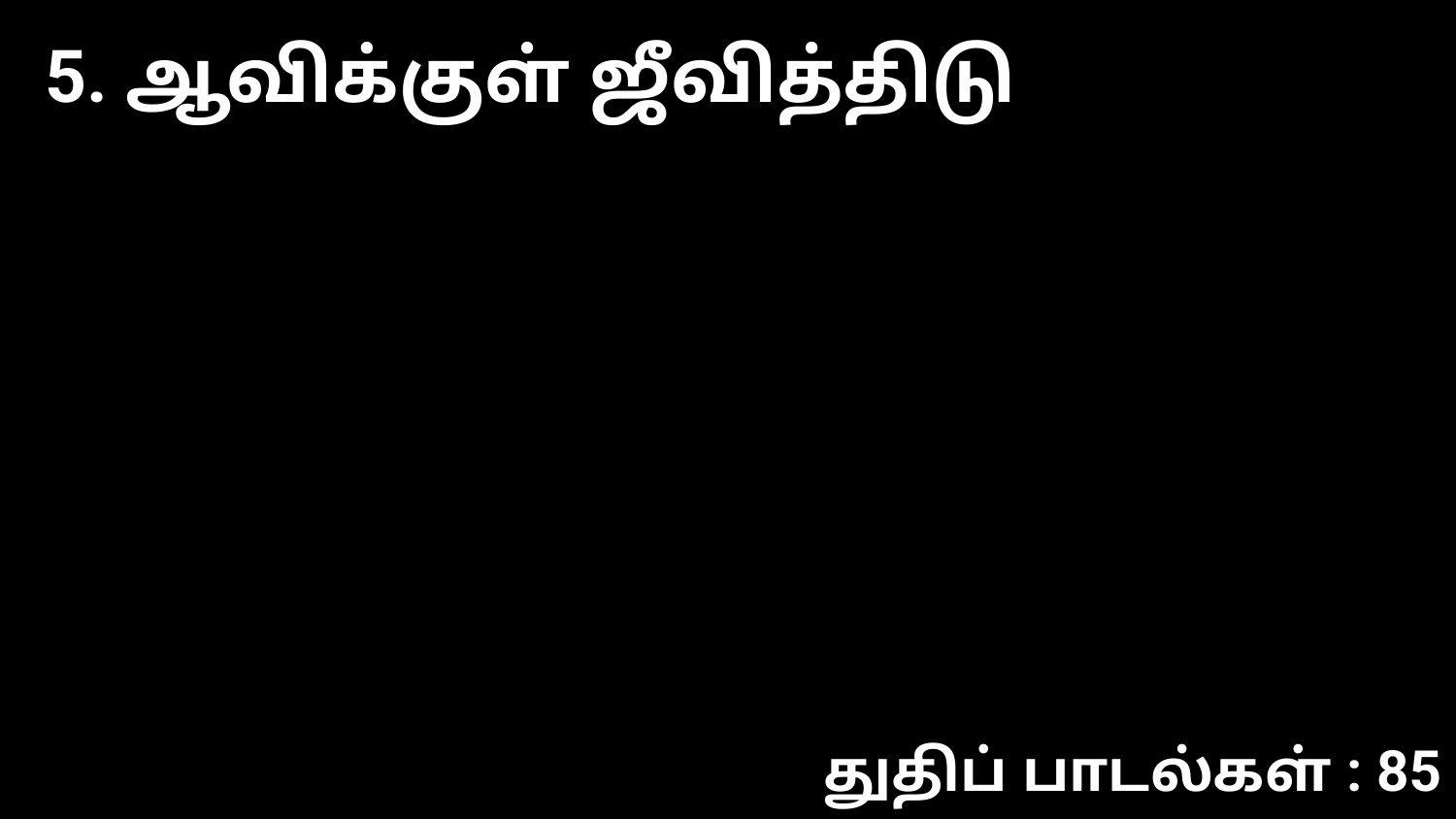

5. ஆவிக்குள் ஜீவித்திடு
துதிப் பாடல்கள் : 85